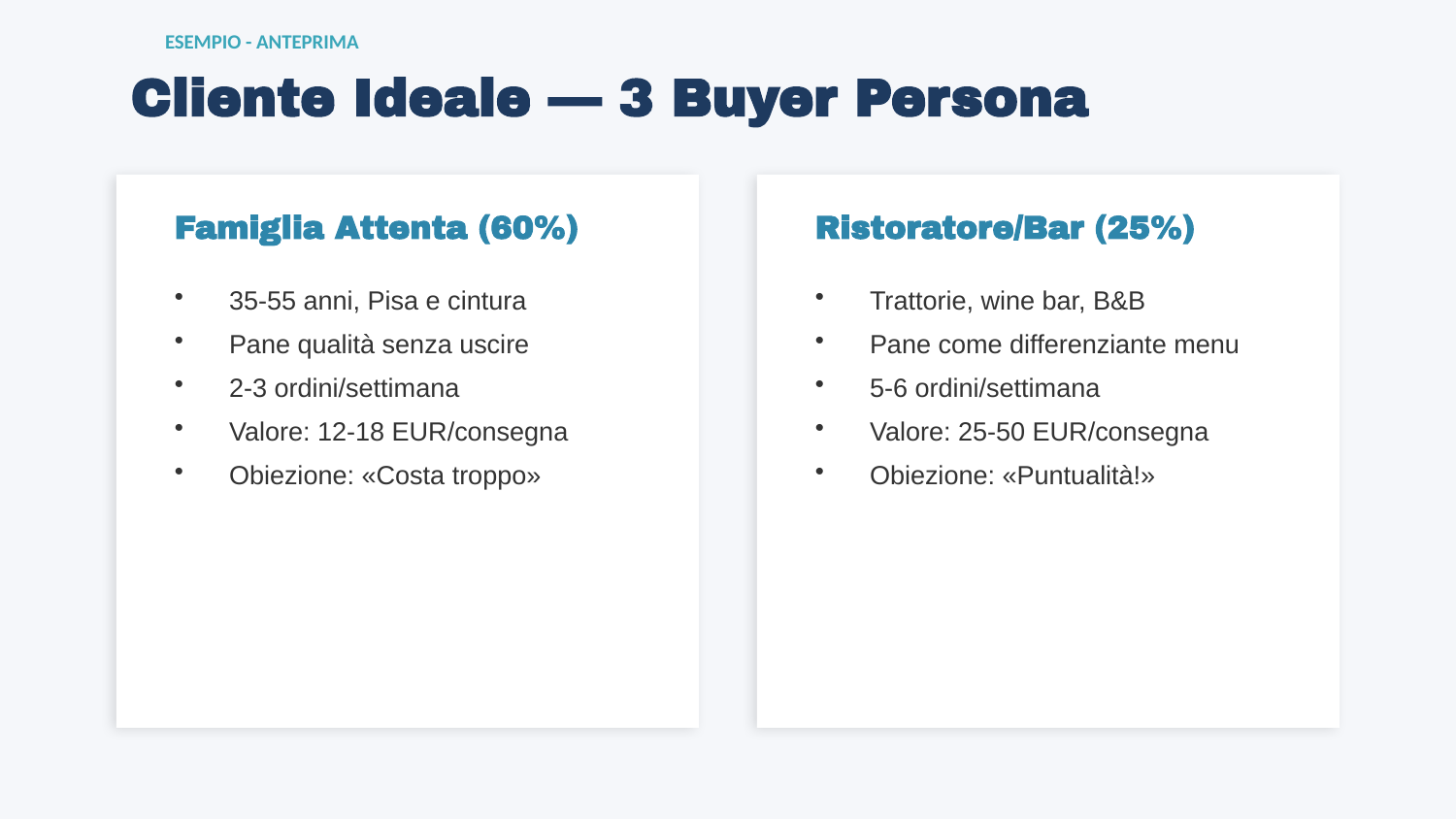

ESEMPIO - ANTEPRIMA
Cliente Ideale — 3 Buyer Persona

Famiglia Attenta (60%)
Ristoratore/Bar (25%)
35-55 anni, Pisa e cintura
Pane qualità senza uscire
2-3 ordini/settimana
Valore: 12-18 EUR/consegna
Obiezione: «Costa troppo»
Trattorie, wine bar, B&B
Pane come differenziante menu
5-6 ordini/settimana
Valore: 25-50 EUR/consegna
Obiezione: «Puntualità!»